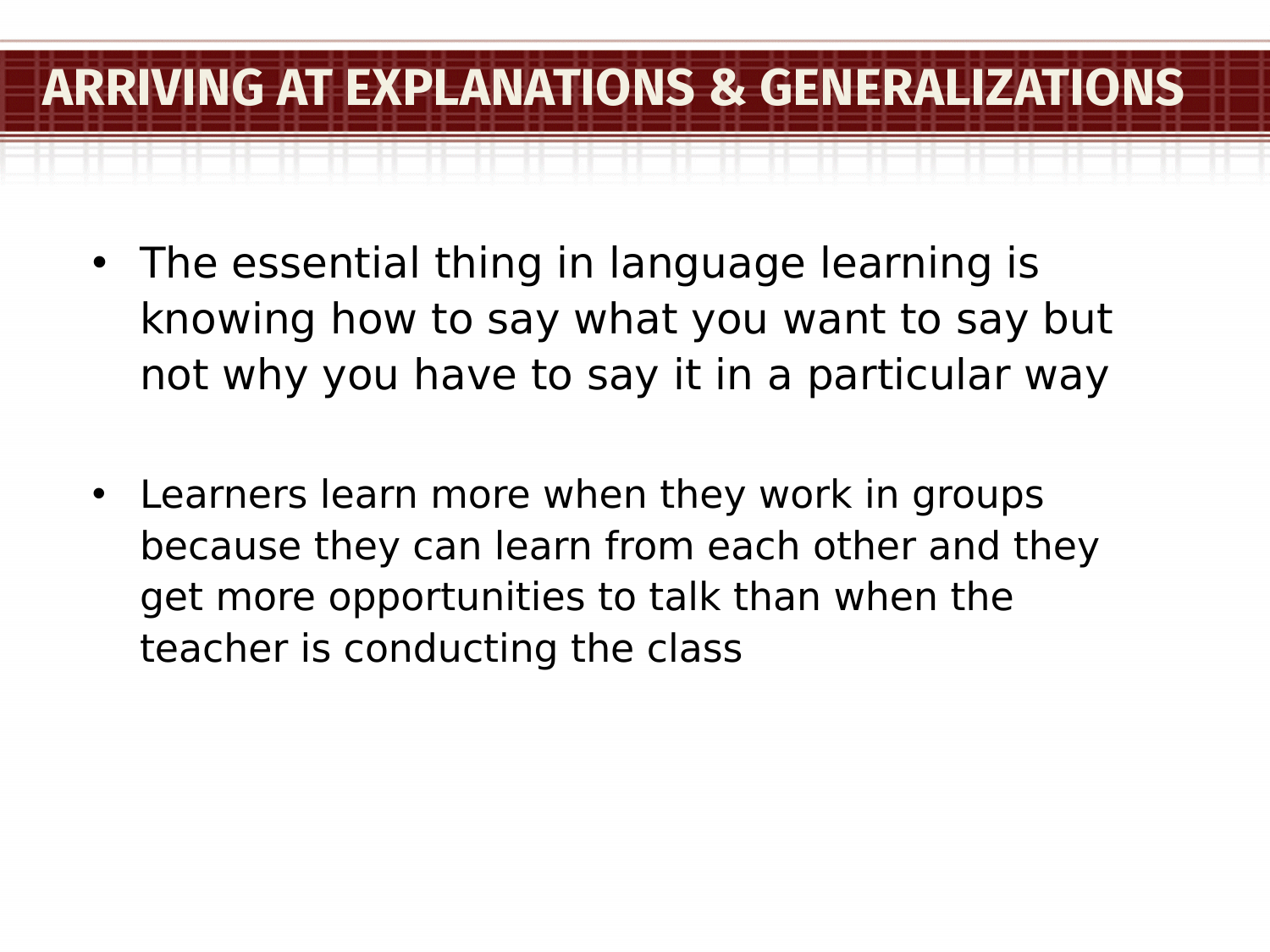

# Arriving At Explanations & Generalizations
The essential thing in language learning is knowing how to say what you want to say but not why you have to say it in a particular way

Learners learn more when they work in groups because they can learn from each other and they get more opportunities to talk than when the teacher is conducting the class